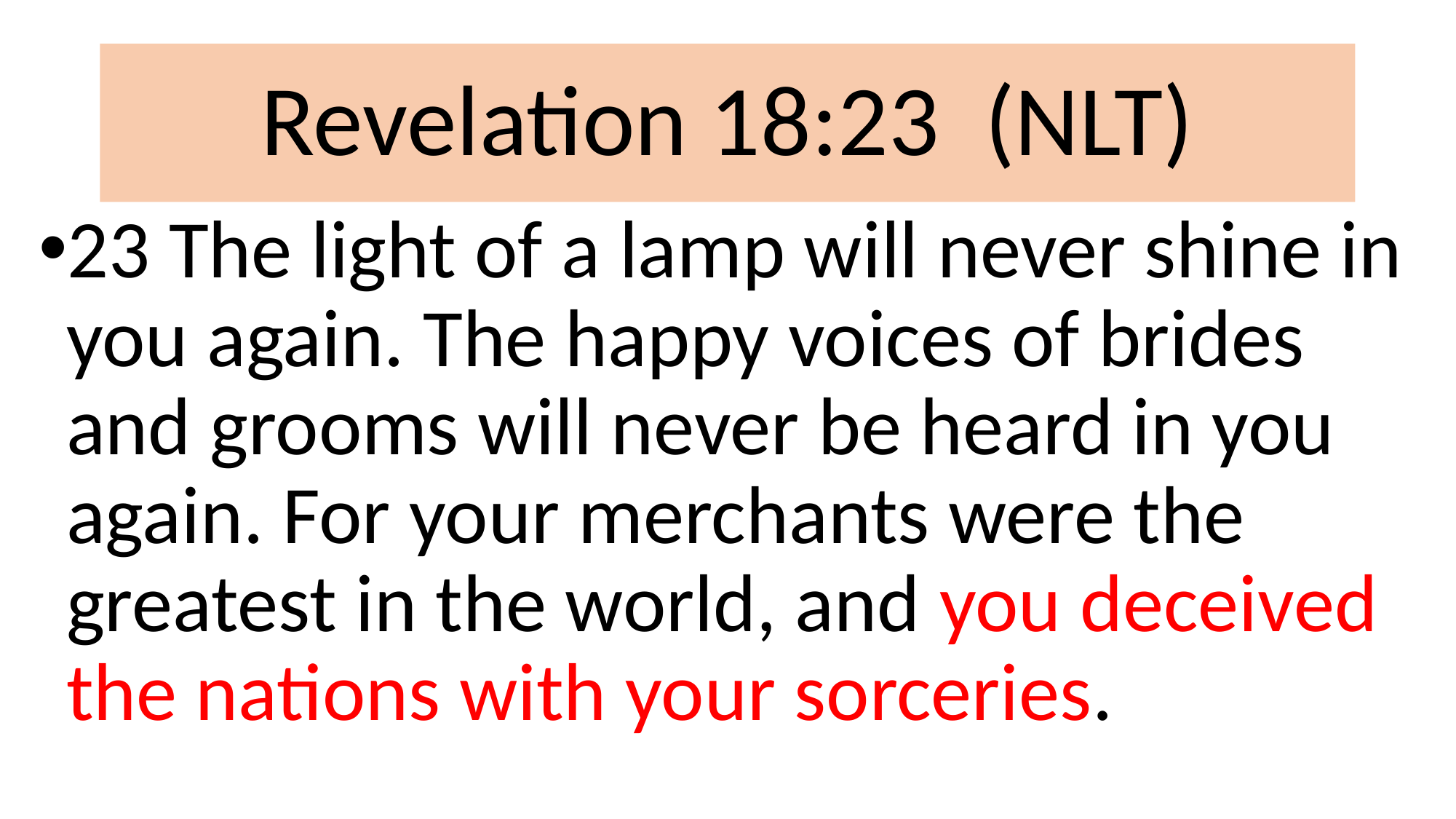

# Revelation 18:23  (NLT)
23 The light of a lamp will never shine in you again. The happy voices of brides and grooms will never be heard in you again. For your merchants were the greatest in the world, and you deceived the nations with your sorceries.